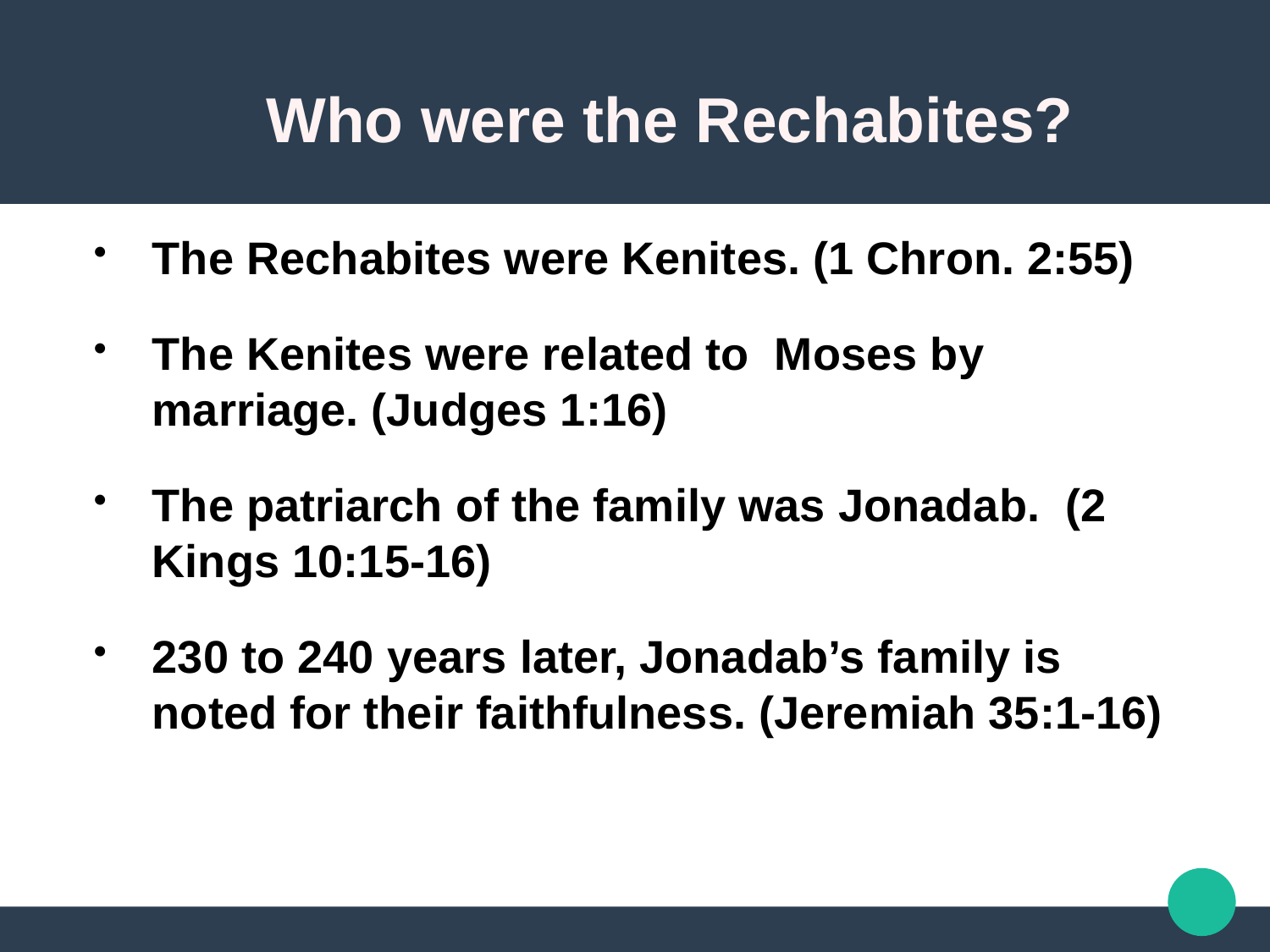

Who were the Rechabites?
The Rechabites were Kenites. (1 Chron. 2:55)
The Kenites were related to  Moses by marriage. (Judges 1:16)
The patriarch of the family was Jonadab.  (2 Kings 10:15-16)
230 to 240 years later, Jonadab’s family is noted for their faithfulness. (Jeremiah 35:1-16)